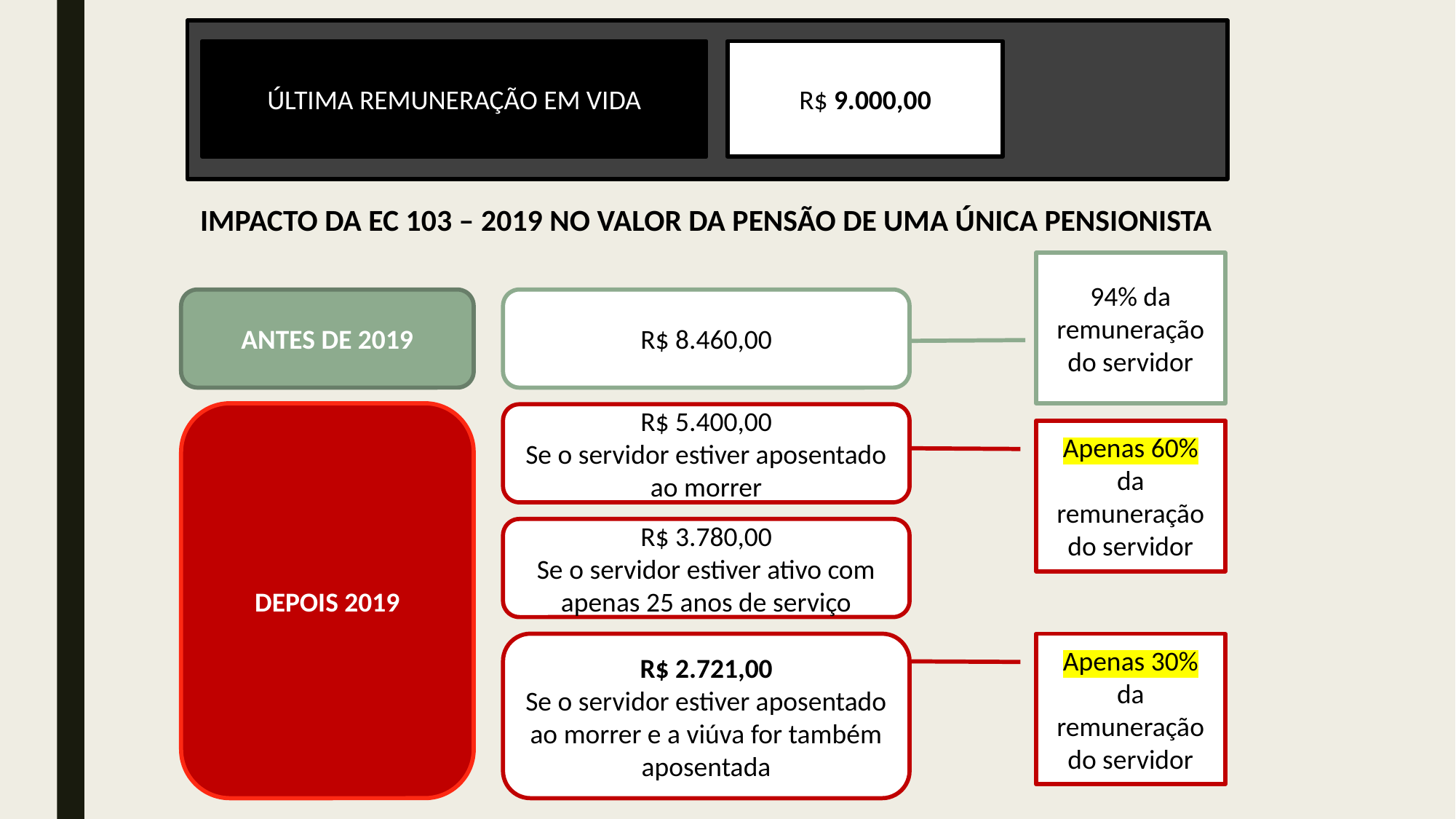

ÚLTIMA REMUNERAÇÃO EM VIDA
R$ 9.000,00
IMPACTO DA EC 103 – 2019 NO VALOR DA PENSÃO DE UMA ÚNICA PENSIONISTA
94% da remuneração do servidor
ANTES DE 2019
R$ 8.460,00
DEPOIS 2019
R$ 5.400,00
Se o servidor estiver aposentado ao morrer
Apenas 60% da remuneração do servidor
R$ 3.780,00
Se o servidor estiver ativo com apenas 25 anos de serviço
R$ 2.721,00
Se o servidor estiver aposentado ao morrer e a viúva for também aposentada
Apenas 30% da remuneração do servidor